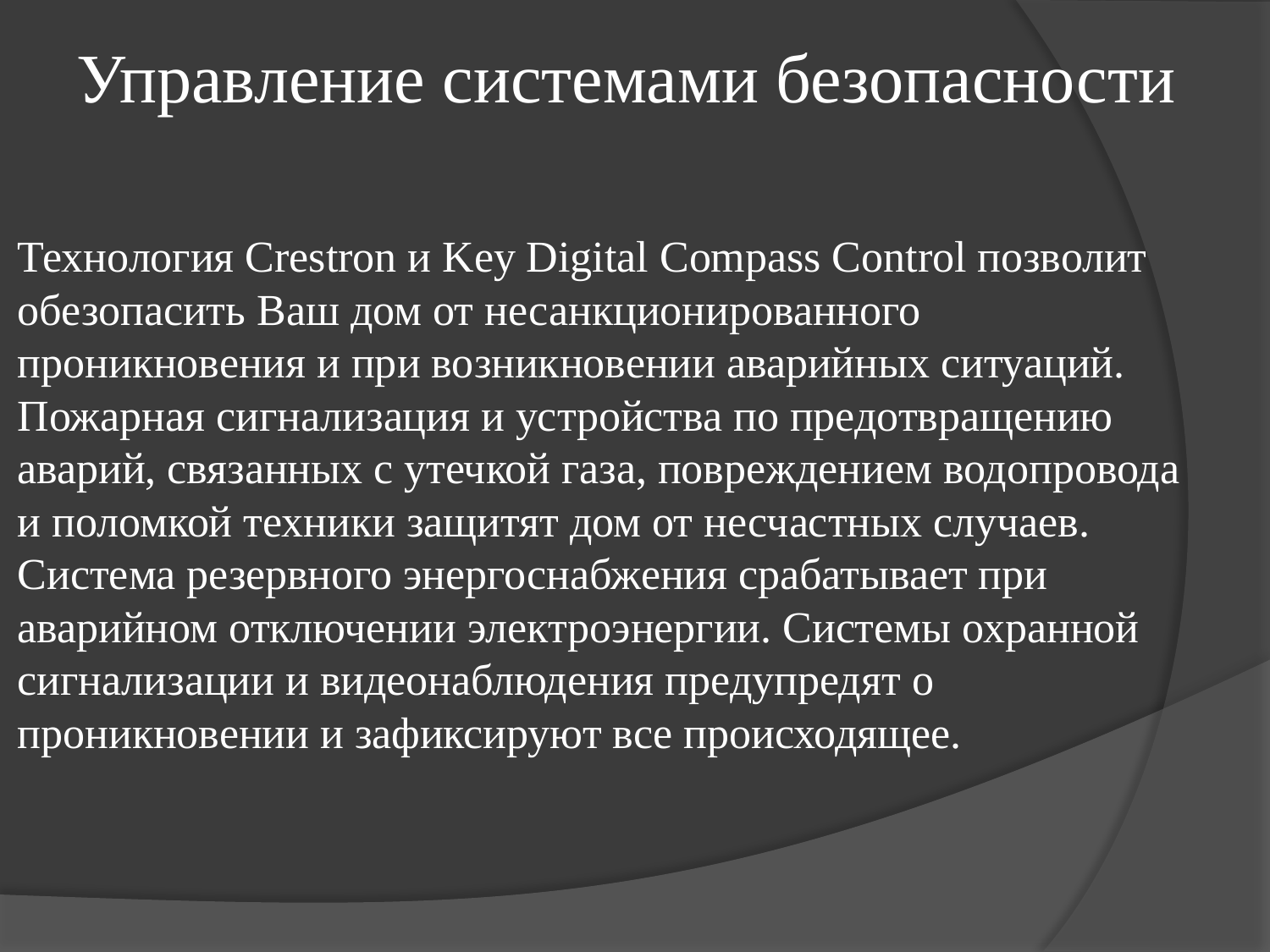

# Управление системами безопасности
Технология Crestron и Key Digital Compass Control позволит обезопасить Ваш дом от несанкционированного проникновения и при возникновении аварийных ситуаций. Пожарная сигнализация и устройства по предотвращению аварий, связанных с утечкой газа, повреждением водопровода и поломкой техники защитят дом от несчастных случаев. Система резервного энергоснабжения срабатывает при аварийном отключении электроэнергии. Системы охранной сигнализации и видеонаблюдения предупредят о проникновении и зафиксируют все происходящее.